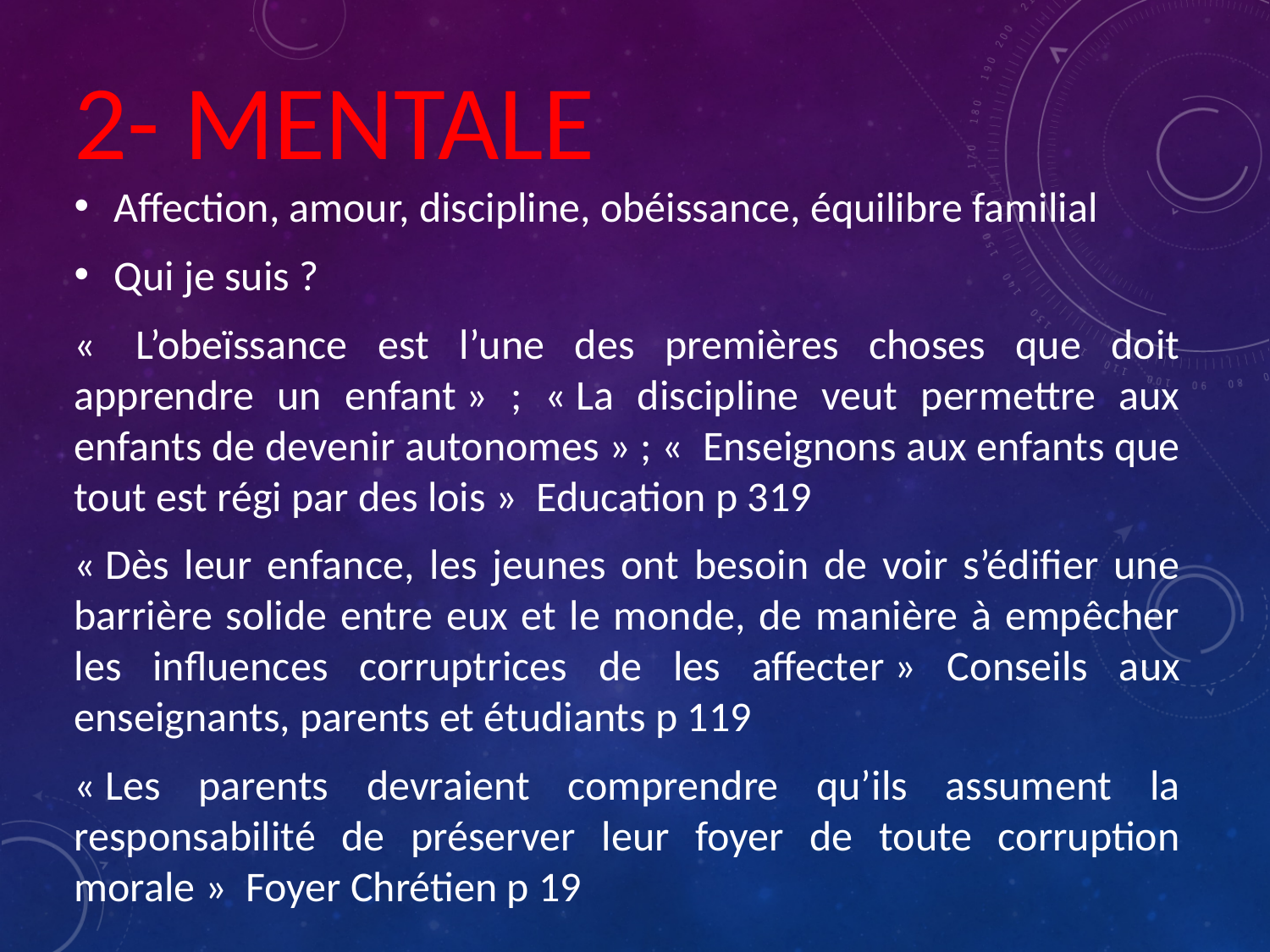

# 2- Mentale
Affection, amour, discipline, obéissance, équilibre familial
Qui je suis ?
«  L’obeïssance est l’une des premières choses que doit apprendre un enfant » ; « La discipline veut permettre aux enfants de devenir autonomes » ; «  Enseignons aux enfants que tout est régi par des lois »  Education p 319
« Dès leur enfance, les jeunes ont besoin de voir s’édifier une barrière solide entre eux et le monde, de manière à empêcher les influences corruptrices de les affecter » Conseils aux enseignants, parents et étudiants p 119
« Les parents devraient comprendre qu’ils assument la responsabilité de préserver leur foyer de toute corruption morale »  Foyer Chrétien p 19